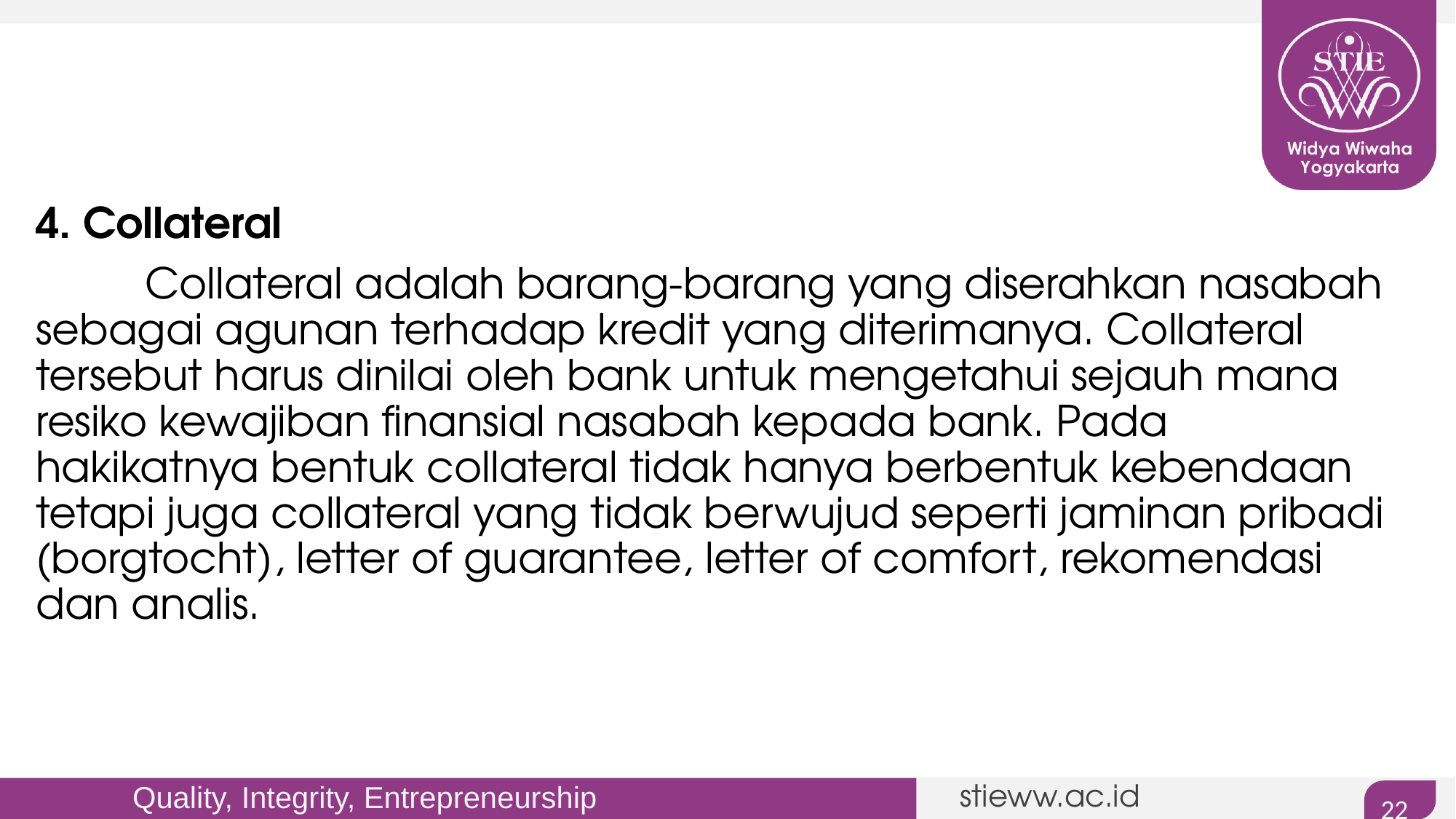

#
4. Collateral
	Collateral adalah barang-barang yang diserahkan nasabah sebagai agunan terhadap kredit yang diterimanya. Collateral tersebut harus dinilai oleh bank untuk mengetahui sejauh mana resiko kewajiban finansial nasabah kepada bank. Pada hakikatnya bentuk collateral tidak hanya berbentuk kebendaan tetapi juga collateral yang tidak berwujud seperti jaminan pribadi (borgtocht), letter of guarantee, letter of comfort, rekomendasi dan analis.